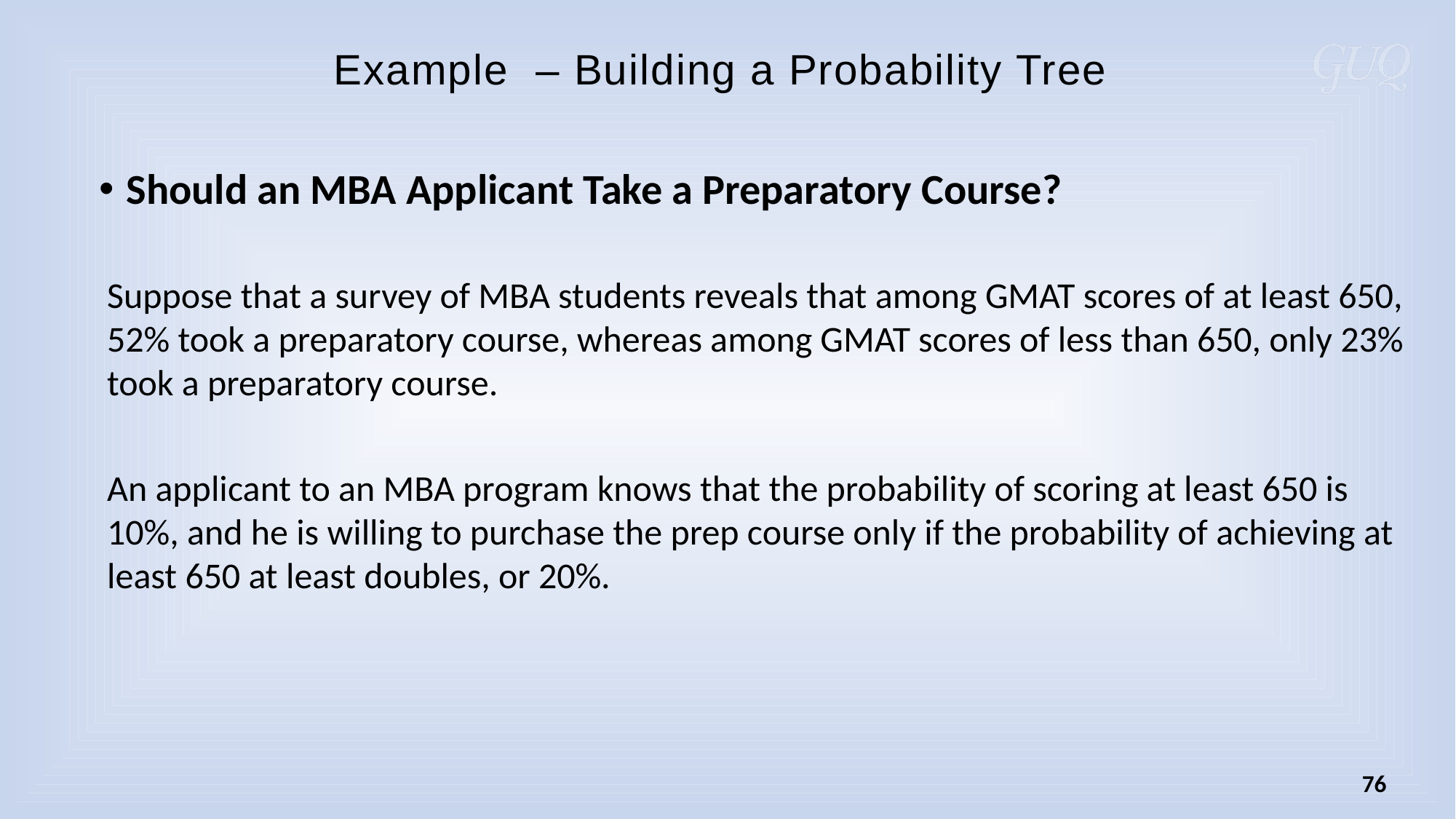

Example  – Building a Probability Tree
Should an MBA Applicant Take a Preparatory Course?
Suppose that a survey of MBA students reveals that among GMAT scores of at least 650, 52% took a preparatory course, whereas among GMAT scores of less than 650, only 23% took a preparatory course.

An applicant to an MBA program knows that the probability of scoring at least 650 is 10%, and he is willing to purchase the prep course only if the probability of achieving at least 650 at least doubles, or 20%.